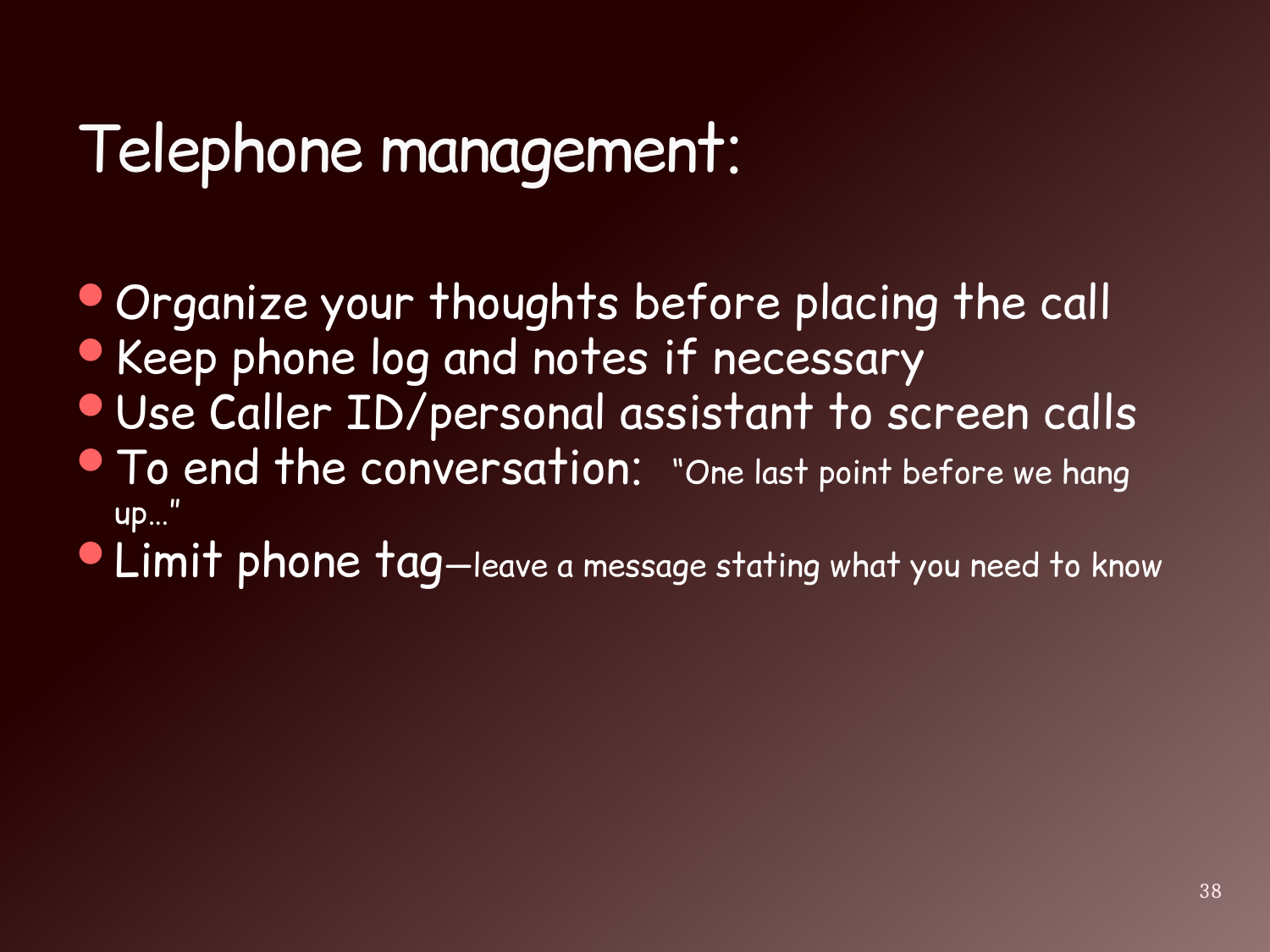

# Telephone management:

Organize your thoughts before placing the call
Keep phone log and notes if necessary
Use Caller ID/personal assistant to screen calls
To end the conversation:  “One last point before we hang up…”
Limit phone tag—leave a message stating what you need to know

38